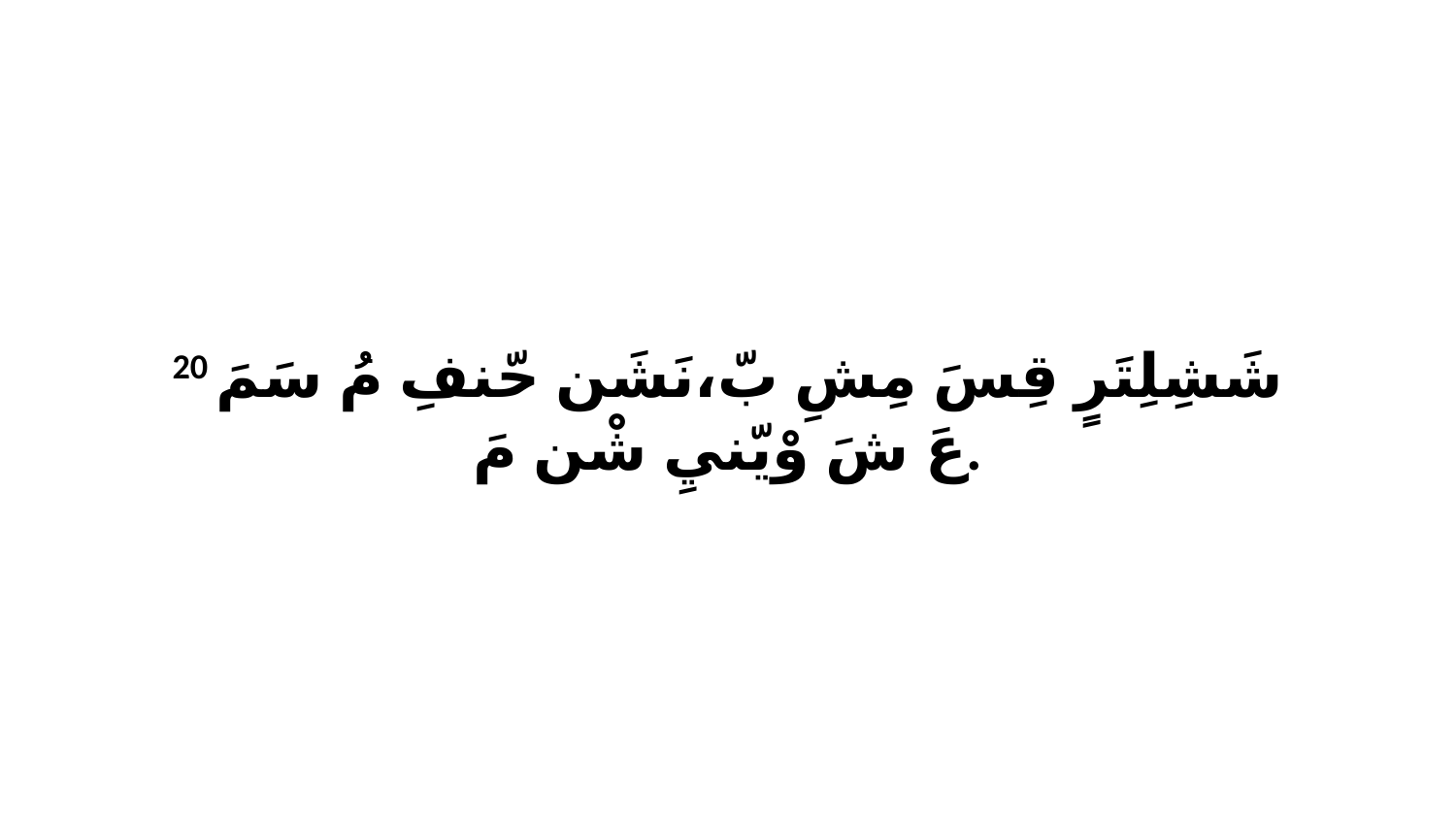

20 شَشِلِتَرٍ قِسَ مِشِ بّ،نَشَن حّنفِ مُ سَمَ عَ شَ وْيّنيِ شْن مَ.